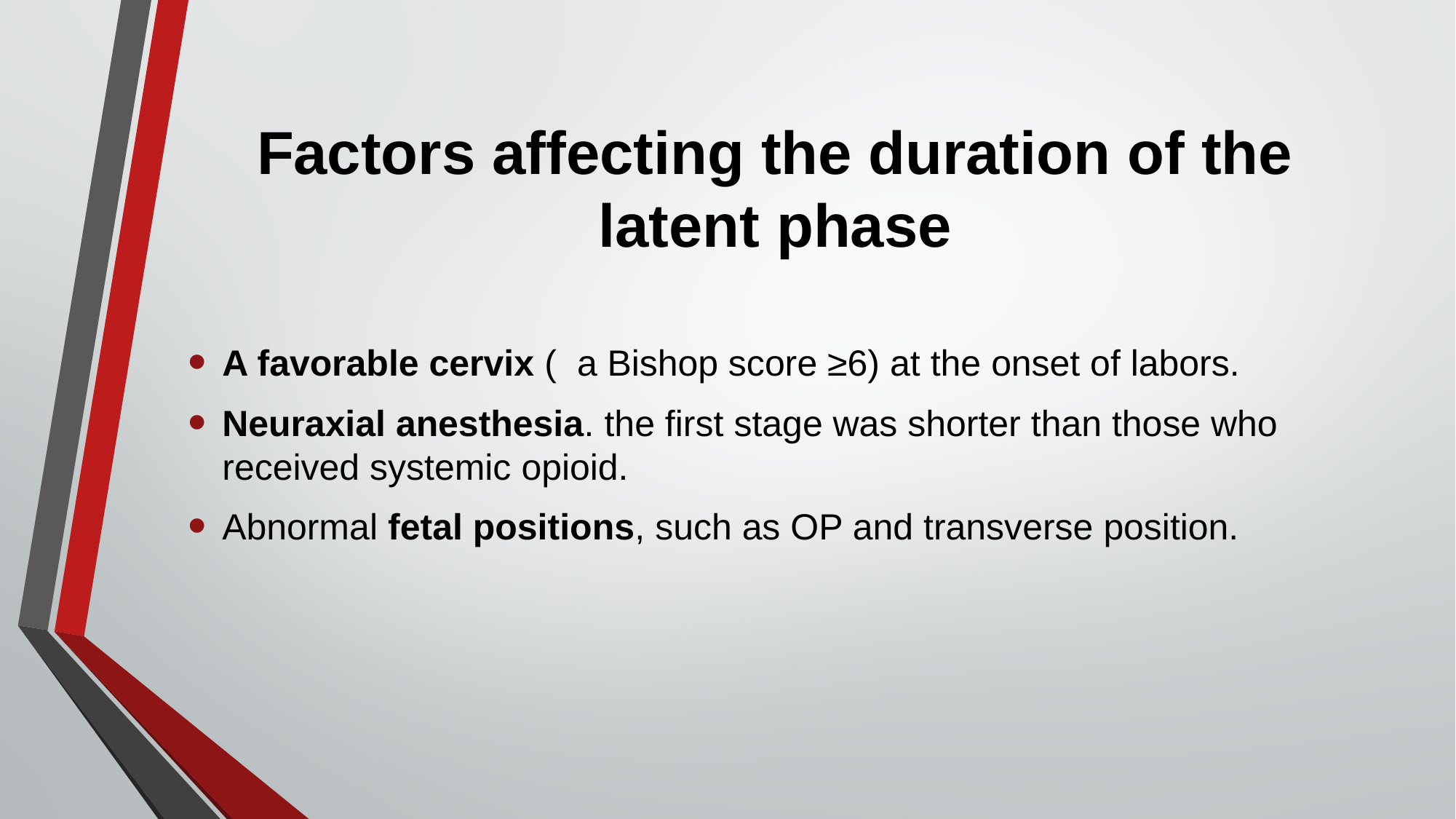

# Factors affecting the duration of the latent phase
A favorable cervix (  a Bishop score ≥6) at the onset of labors.
Neuraxial anesthesia. the first stage was shorter than those who received systemic opioid.
Abnormal fetal positions, such as OP and transverse position.